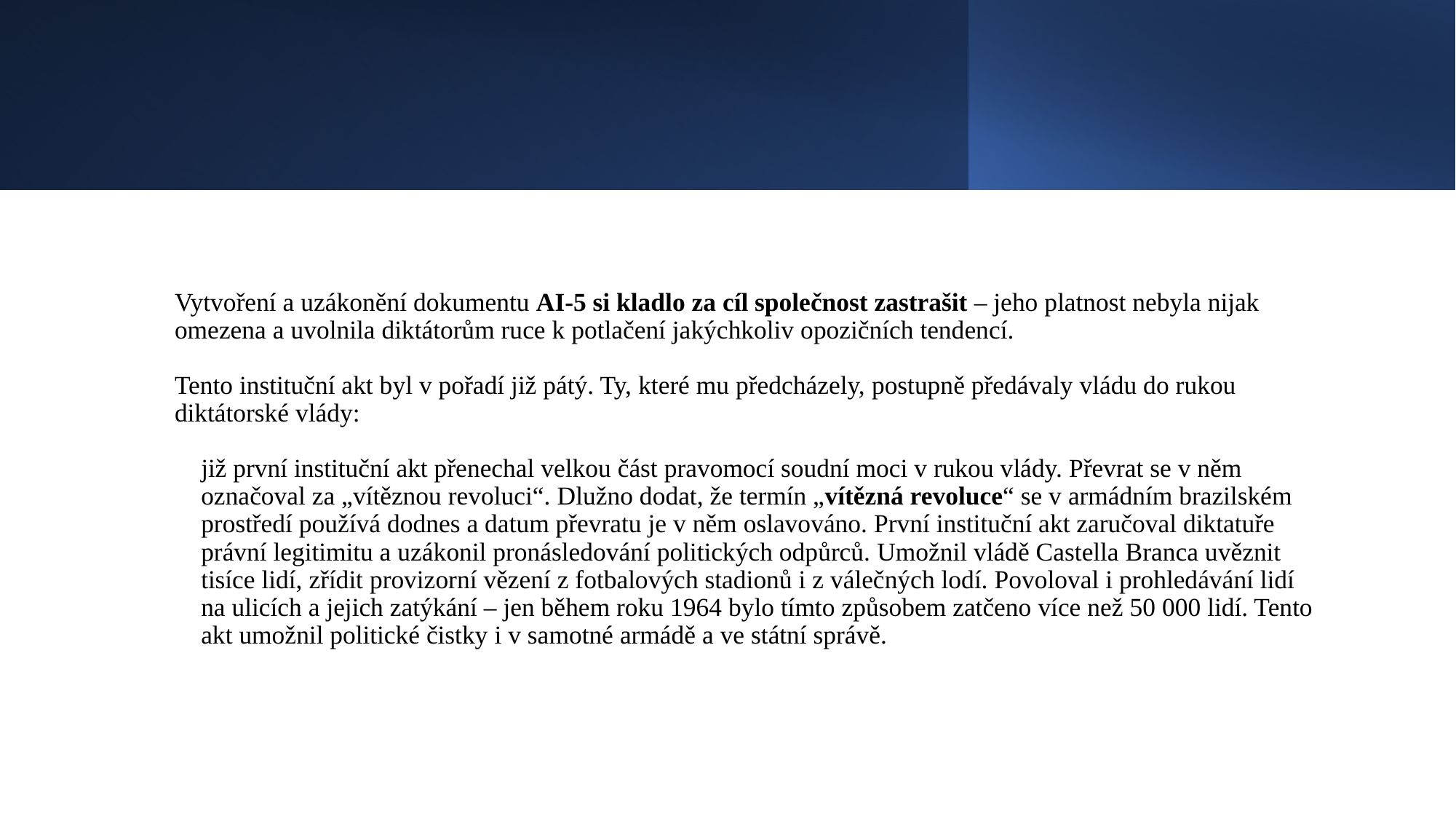

#
Vytvoření a uzákonění dokumentu AI-5 si kladlo za cíl společnost zastrašit – jeho platnost nebyla nijak omezena a uvolnila diktátorům ruce k potlačení jakýchkoliv opozičních tendencí.
Tento instituční akt byl v pořadí již pátý. Ty, které mu předcházely, postupně předávaly vládu do rukou diktátorské vlády:
již první instituční akt přenechal velkou část pravomocí soudní moci v rukou vlády. Převrat se v něm označoval za „vítěznou revoluci“. Dlužno dodat, že termín „vítězná revoluce“ se v armádním brazilském prostředí používá dodnes a datum převratu je v něm oslavováno. První instituční akt zaručoval diktatuře právní legitimitu a uzákonil pronásledování politických odpůrců. Umožnil vládě Castella Branca uvěznit tisíce lidí, zřídit provizorní vězení z fotbalových stadionů i z válečných lodí. Povoloval i prohledávání lidí na ulicích a jejich zatýkání – jen během roku 1964 bylo tímto způsobem zatčeno více než 50 000 lidí. Tento akt umožnil politické čistky i v samotné armádě a ve státní správě.